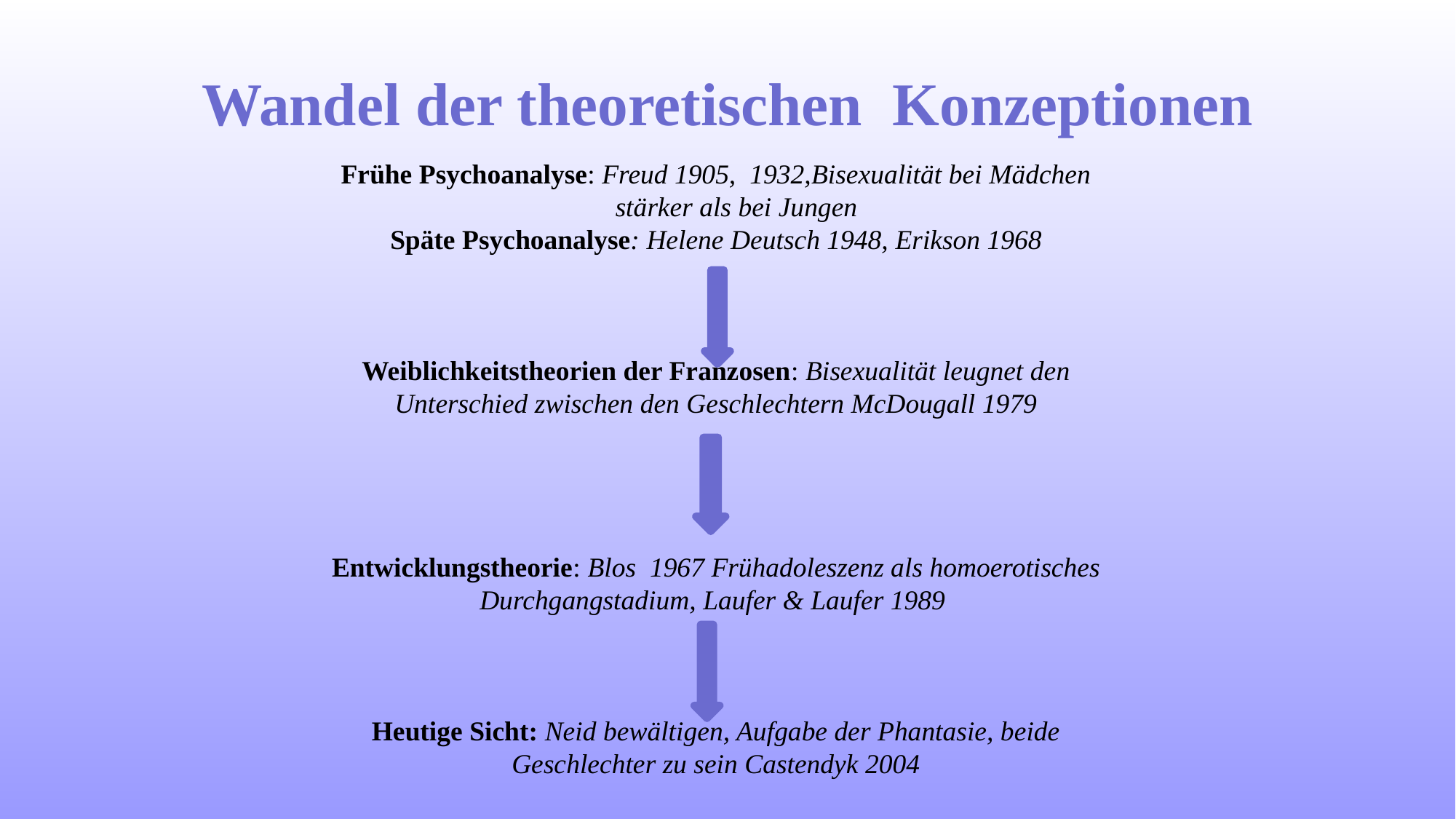

# Wandel der theoretischen  Konzeptionen
Frühe Psychoanalyse: Freud 1905,  1932,Bisexualität bei Mädchen stärker als bei Jungen
Späte Psychoanalyse: Helene Deutsch 1948, Erikson 1968

Weiblichkeitstheorien der Franzosen: Bisexualität leugnet den Unterschied zwischen den Geschlechtern McDougall 1979

Entwicklungstheorie: Blos  1967 Frühadoleszenz als homoerotisches Durchgangstadium, Laufer & Laufer 1989

Heutige Sicht: Neid bewältigen, Aufgabe der Phantasie, beide Geschlechter zu sein Castendyk 2004